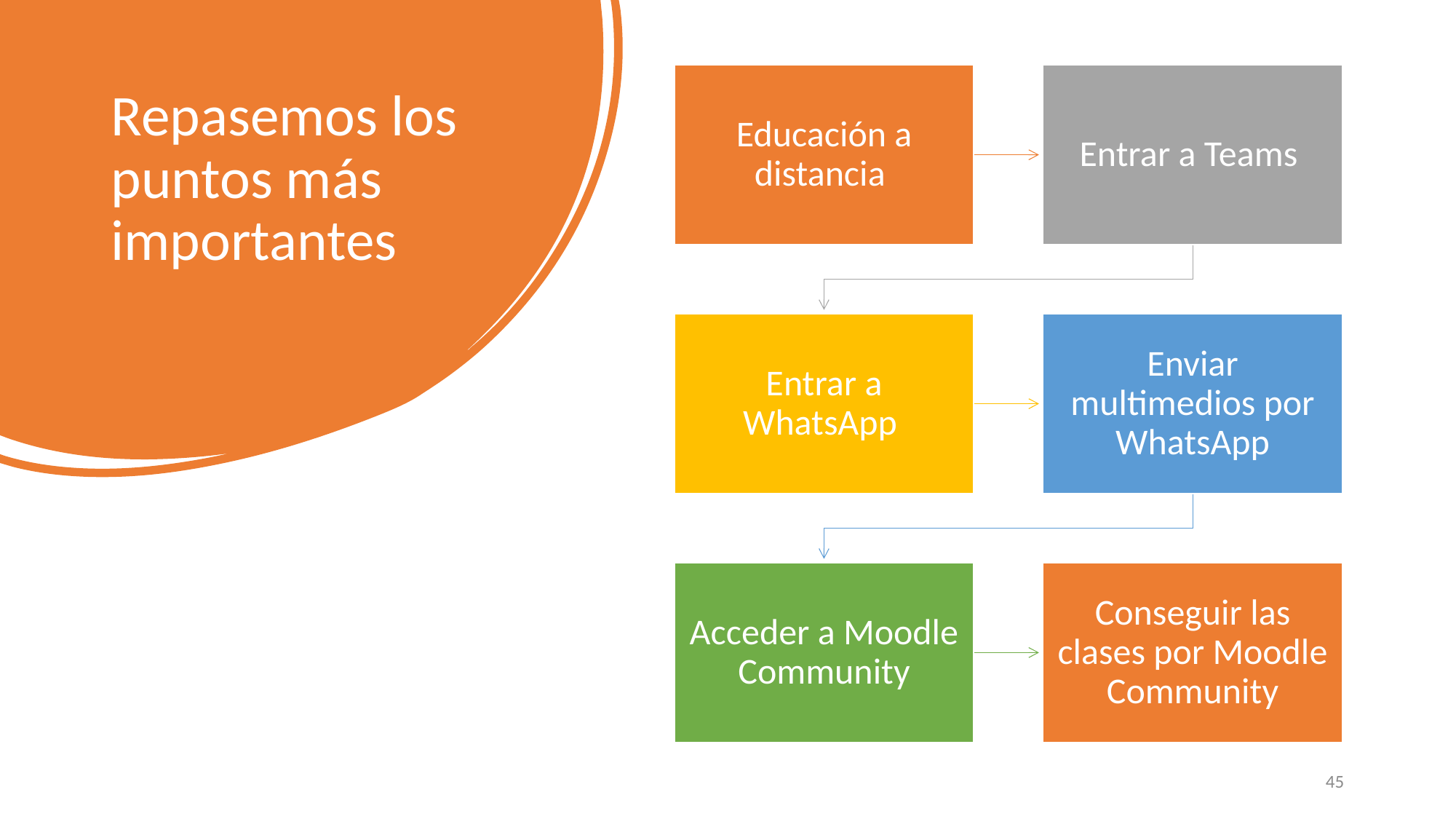

Educación a distancia

Entrar a Teams

Entrar a WhatsApp

Enviar multimedios por WhatsApp

Acceder a Moodle Community
Conseguir las clases por Moodle Community
# Repasemos los puntos más importantes
45